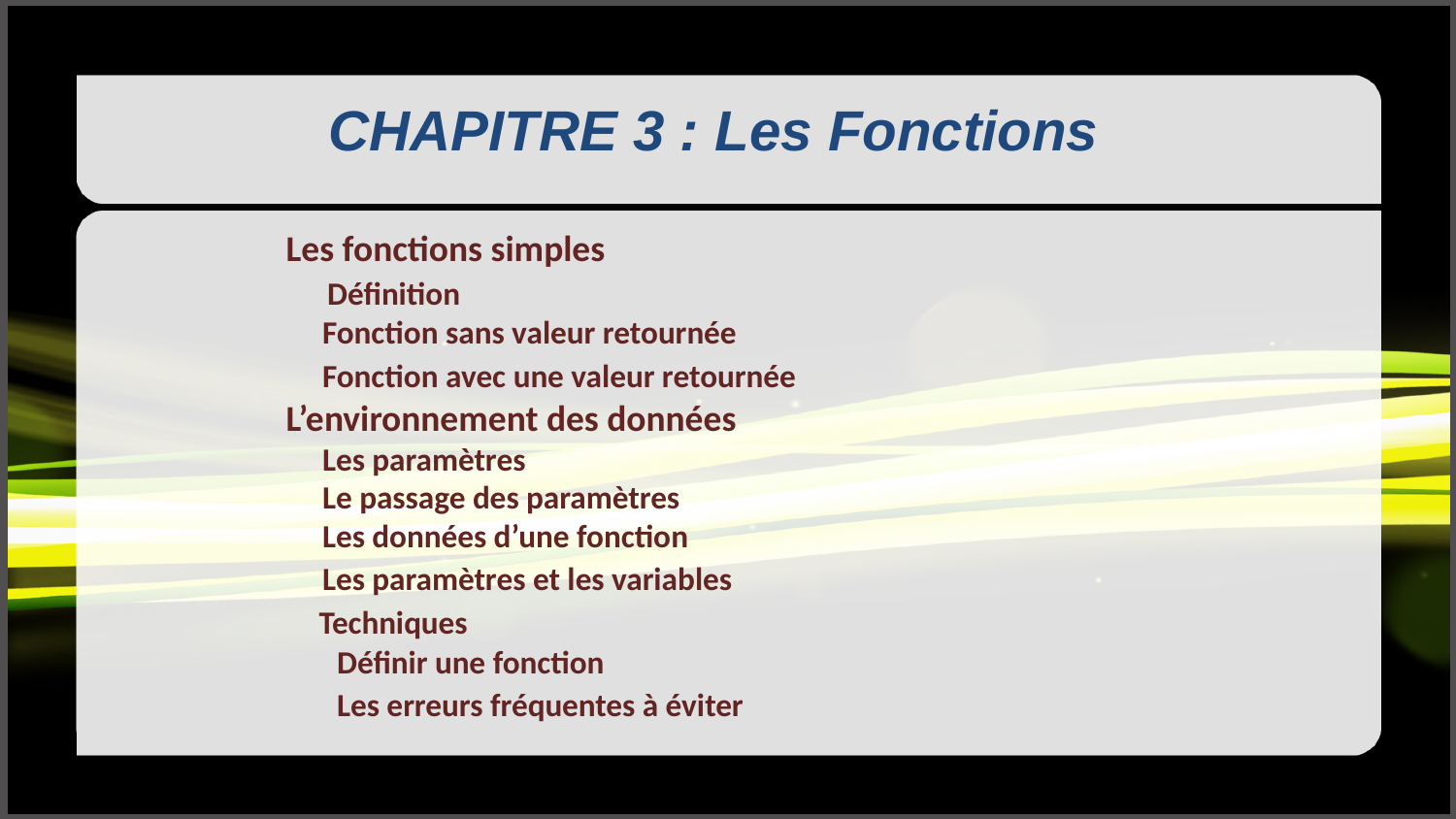

CHAPITRE 3 : Les Fonctions
Les fonctions simples
     Définition
     Fonction sans valeur retournée
     Fonction avec une valeur retournée
L’environnement des données
     Les paramètres
     Le passage des paramètres
     Les données d’une fonction
     Les paramètres et les variables
    Techniques
       Définir une fonction
       Les erreurs fréquentes à éviter